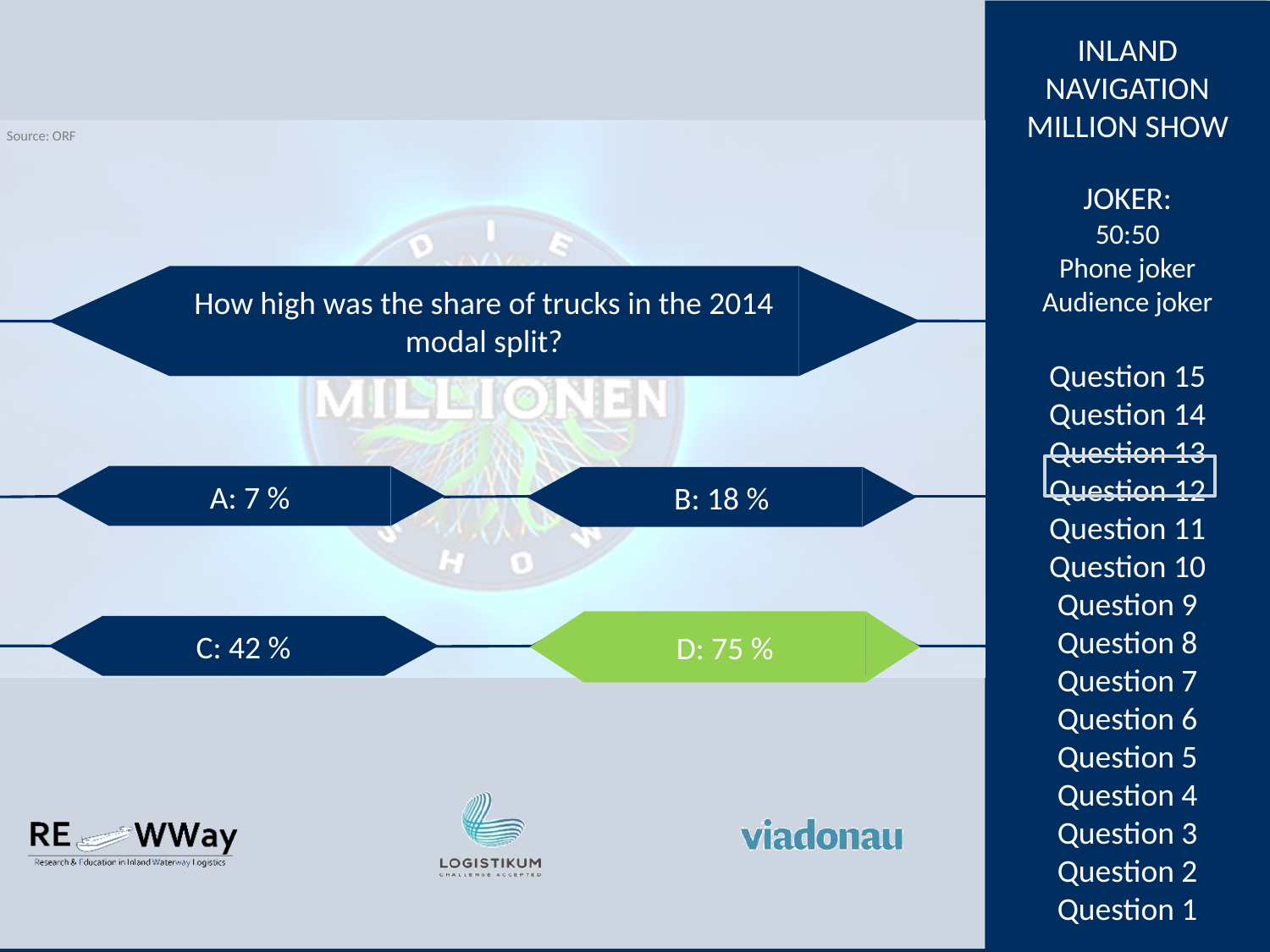

How high was the share of trucks in the 2014 modal split?

A: 7 %

B: 18 %

D: 75 %

C: 42 %

D: 75 %